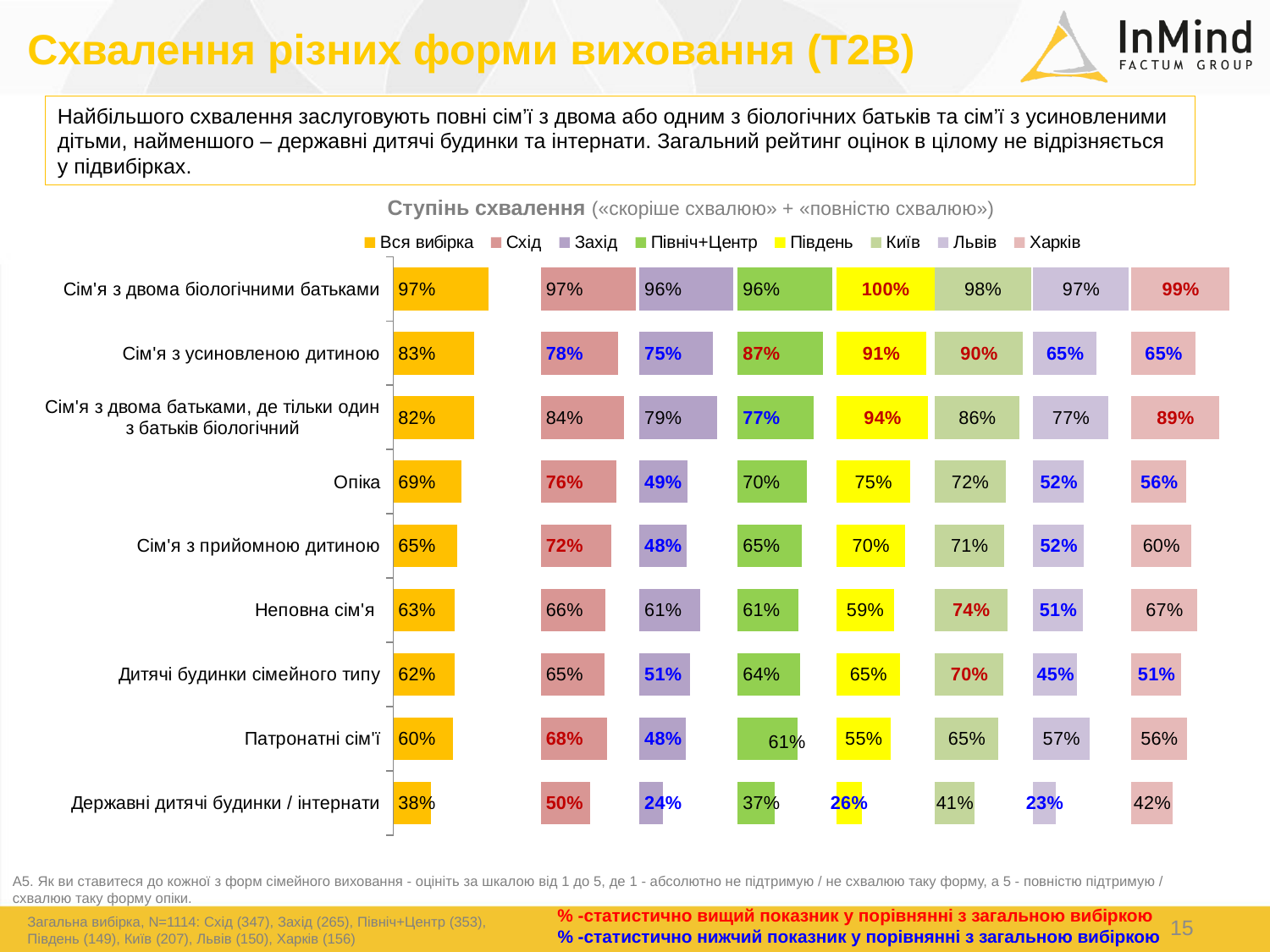

Схвалення різних форми виховання (Т2В)
Найбільшого схвалення заслуговують повні сім’ї з двома або одним з біологічних батьків та сім’ї з усиновленими дітьми, найменшого – державні дитячі будинки та інтернати. Загальний рейтинг оцінок в цілому не відрізняється у підвибірках.

### Chart

| Category | Вся вибірка | Столбец7 | Схід | Столбец2 | Захід | Столбец3 | Північ+Центр | Столбец4 | Південь | Столбец5 | Київ | Столбец6 | Львів | Столбец7 | Харків |
|---|---|---|---|---|---|---|---|---|---|---|---|---|---|---|---|
| Сім'я з двома біологічними батьками | 0.9656 | 0.5344 | 0.9653 | 0.03469999999999995 | 0.9561999999999999 | 0.04380000000000006 | 0.9570000000000001 | 0.04299999999999993 | 1.0 | 0.0 | 0.982 | 0.018000000000000016 | 0.9731 | 0.026900000000000035 | 0.9945 |
| Сім'я з усиновленою дитиною | 0.8251000000000001 | 0.6748999999999999 | 0.7821 | 0.21789999999999998 | 0.7471 | 0.2529 | 0.8699 | 0.1301 | 0.9128 | 0.08720000000000006 | 0.8959 | 0.10409999999999997 | 0.6463 | 0.3537 | 0.6515000000000001 |
| Сім'я з двома батьками, де тільки один з батьків біологічний | 0.821 | 0.679 | 0.8424 | 0.15759999999999996 | 0.7892 | 0.2108 | 0.7708999999999999 | 0.22910000000000008 | 0.9367000000000001 | 0.06329999999999991 | 0.8607 | 0.13929999999999998 | 0.7674 | 0.23260000000000003 | 0.8901 |
| Опіка | 0.6946 | 0.8054 | 0.7627 | 0.23729999999999996 | 0.487 | 0.513 | 0.702 | 0.29800000000000004 | 0.7523 | 0.24770000000000003 | 0.7196 | 0.2804 | 0.5183 | 0.4817 | 0.5575000000000001 |
| Сім'я з прийомною дитиною | 0.6531 | 0.8469 | 0.7163999999999999 | 0.2836000000000001 | 0.48219999999999996 | 0.5178 | 0.6516 | 0.34840000000000004 | 0.7022999999999999 | 0.2977000000000001 | 0.7057 | 0.2943 | 0.5176999999999999 | 0.48230000000000006 | 0.6042 |
| Неповна сім'я  | 0.6262 | 0.8738 | 0.6588 | 0.34119999999999995 | 0.6141000000000001 | 0.3858999999999999 | 0.6144000000000001 | 0.38559999999999994 | 0.5878 | 0.4122 | 0.7411 | 0.2589 | 0.5085 | 0.49150000000000005 | 0.667 |
| Дитячі будинки сімейного типу | 0.6217999999999999 | 0.8782000000000001 | 0.6466000000000001 | 0.35339999999999994 | 0.5146 | 0.48540000000000005 | 0.6357 | 0.36429999999999996 | 0.6515 | 0.34850000000000003 | 0.7015 | 0.2985 | 0.44920000000000004 | 0.5508 | 0.5051 |
| Патронатні сім'ї | 0.6029 | 0.8971 | 0.675 | 0.32499999999999996 | 0.4758 | 0.5242 | 0.6099 | 0.3901 | 0.5538000000000001 | 0.44619999999999993 | 0.6462 | 0.3538 | 0.5718000000000001 | 0.4281999999999999 | 0.5630999999999999 |
| Державні дитячі будинки / інтернати | 0.3791 | 1.1209 | 0.4996 | 0.5004 | 0.23970000000000002 | 0.7603 | 0.3718 | 0.6282 | 0.2578 | 0.7422 | 0.4086 | 0.5913999999999999 | 0.23199999999999998 | 0.768 | 0.41700000000000004 |
Ступінь схвалення («скоріше схвалюю» + «повністю схвалюю»)
А5. Як ви ставитеся до кожної з форм сімейного виховання - оцініть за шкалою від 1 до 5, де 1 - абсолютно не підтримую / не схвалюю таку форму, а 5 - повністю підтримую / схвалюю таку форму опіки.
% -статистично вищий показник у порівнянні з загальною вибіркою
Загальна вибірка, N=1114: Схід (347), Захід (265), Північ+Центр (353), Південь (149), Київ (207), Львів (150), Харків (156)
15
% -статистично нижчий показник у порівнянні з загальною вибіркою